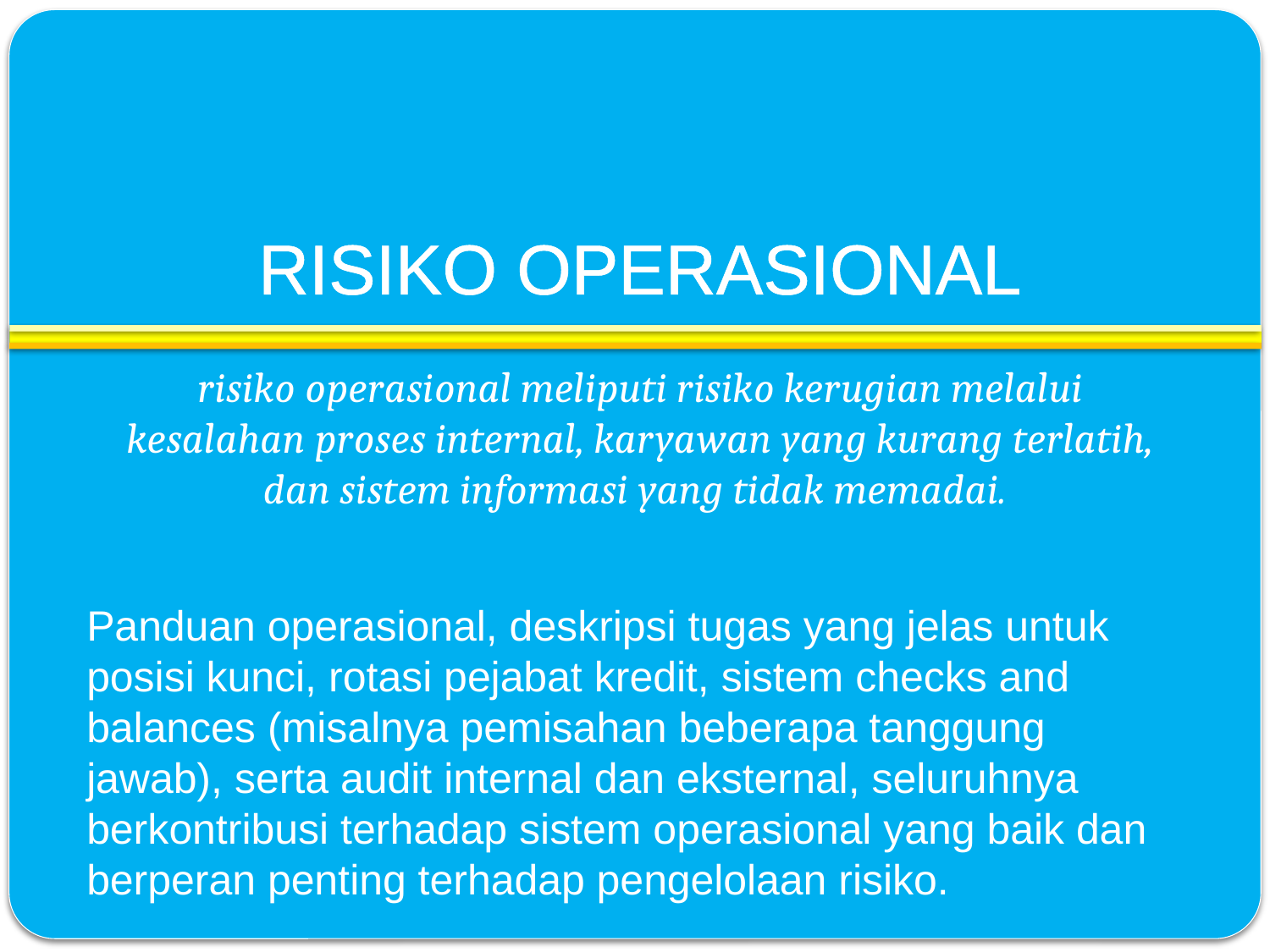

# RISIKO OPERASIONAL
risiko operasional meliputi risiko kerugian melalui kesalahan proses internal, karyawan yang kurang terlatih, dan sistem informasi yang tidak memadai.
Panduan operasional, deskripsi tugas yang jelas untuk posisi kunci, rotasi pejabat kredit, sistem checks and balances (misalnya pemisahan beberapa tanggung jawab), serta audit internal dan eksternal, seluruhnya berkontribusi terhadap sistem operasional yang baik dan berperan penting terhadap pengelolaan risiko.